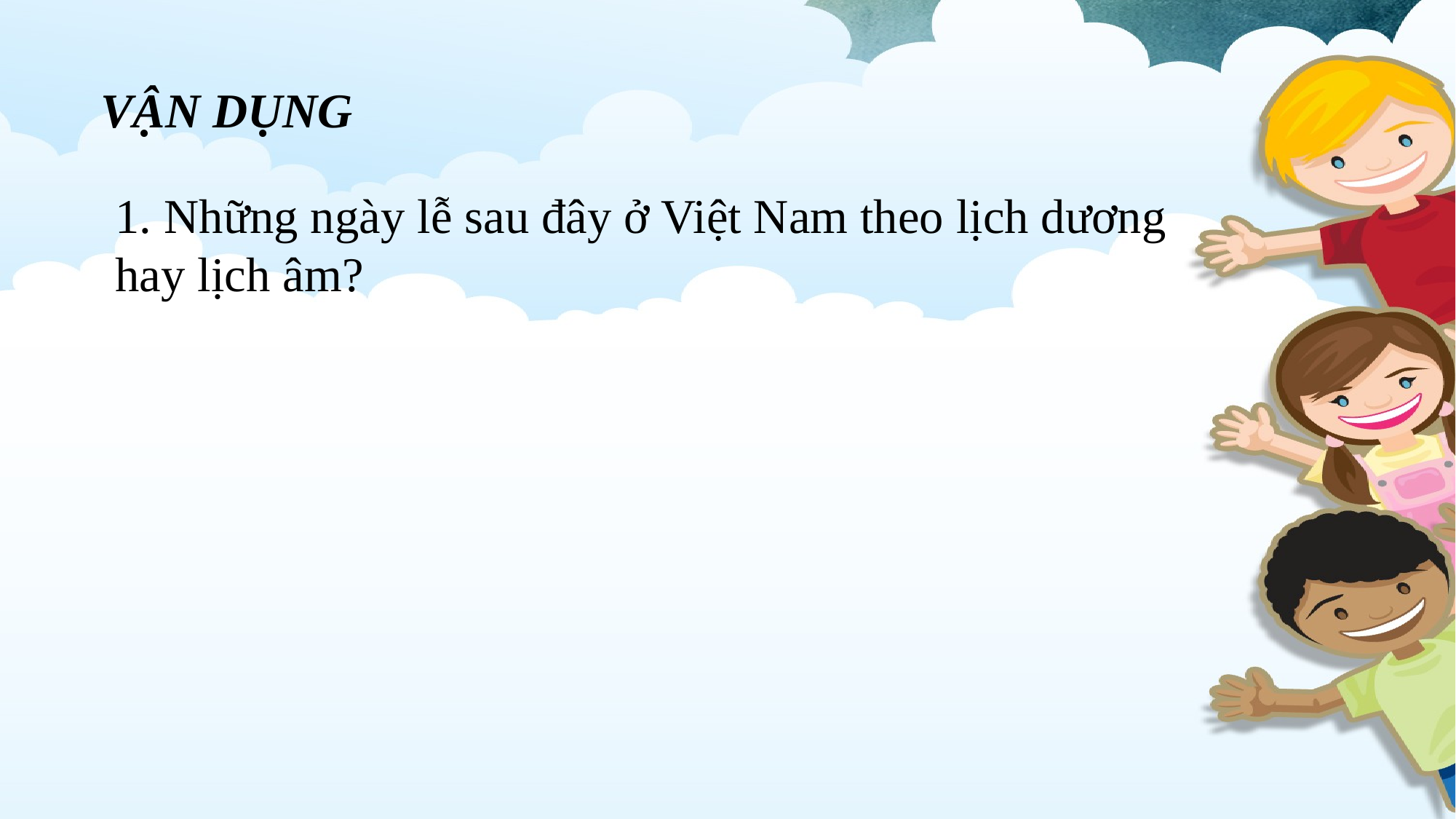

VẬN DỤNG
1. Những ngày lễ sau đây ở Việt Nam theo lịch dương hay lịch âm?